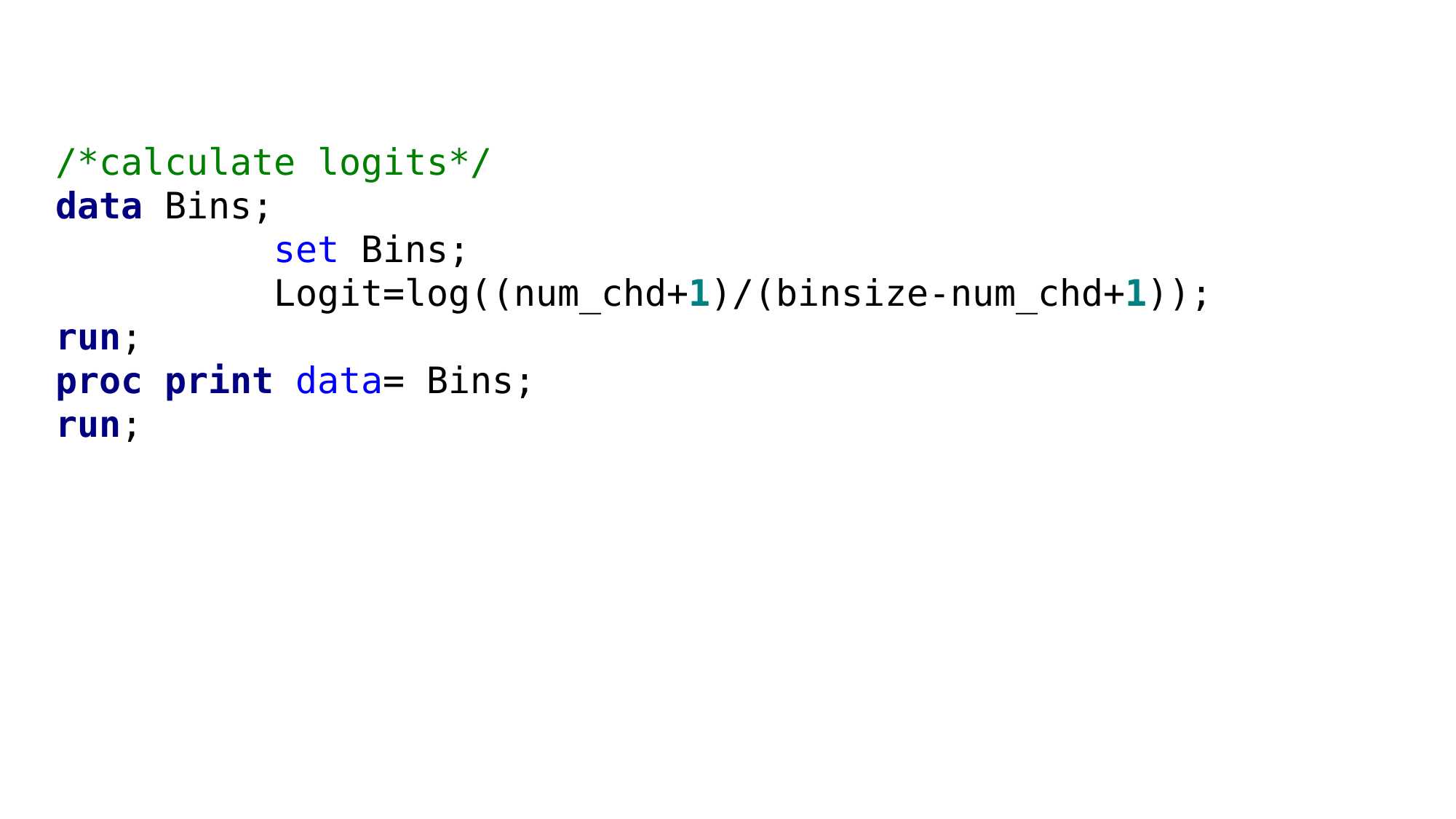

/*calculate logits*/
data Bins;
		set Bins;
		Logit=log((num_chd+1)/(binsize-num_chd+1));
run;
proc print data= Bins;
run;